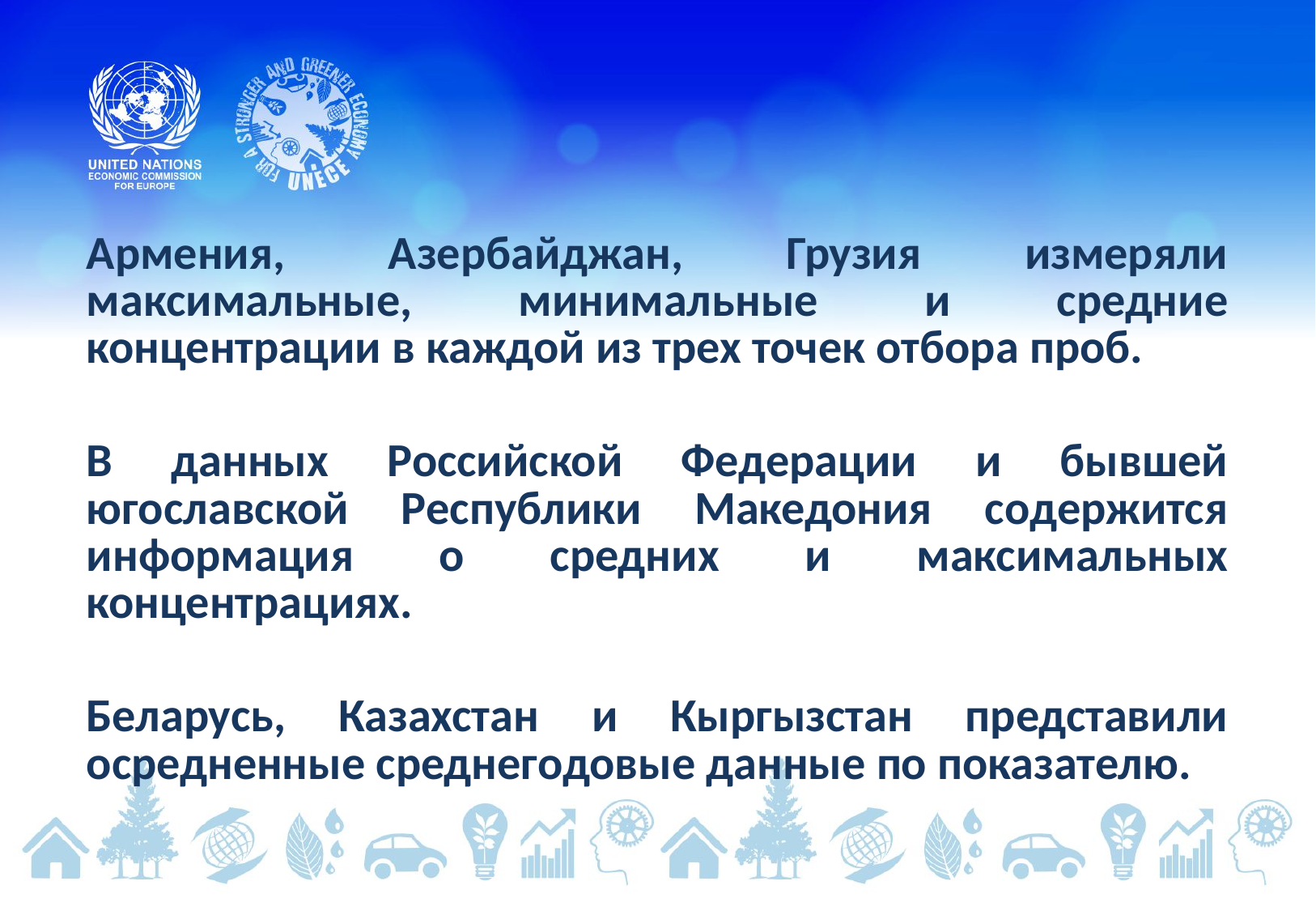

Армения, Азербайджан, Грузия измеряли максимальные, минимальные и средние концентрации в каждой из трех точек отбора проб.

В данных Российской Федерации и бывшей югославской Республики Македония содержится информация о средних и максимальных концентрациях.

Беларусь, Казахстан и Кыргызстан представили осредненные среднегодовые данные по показателю.